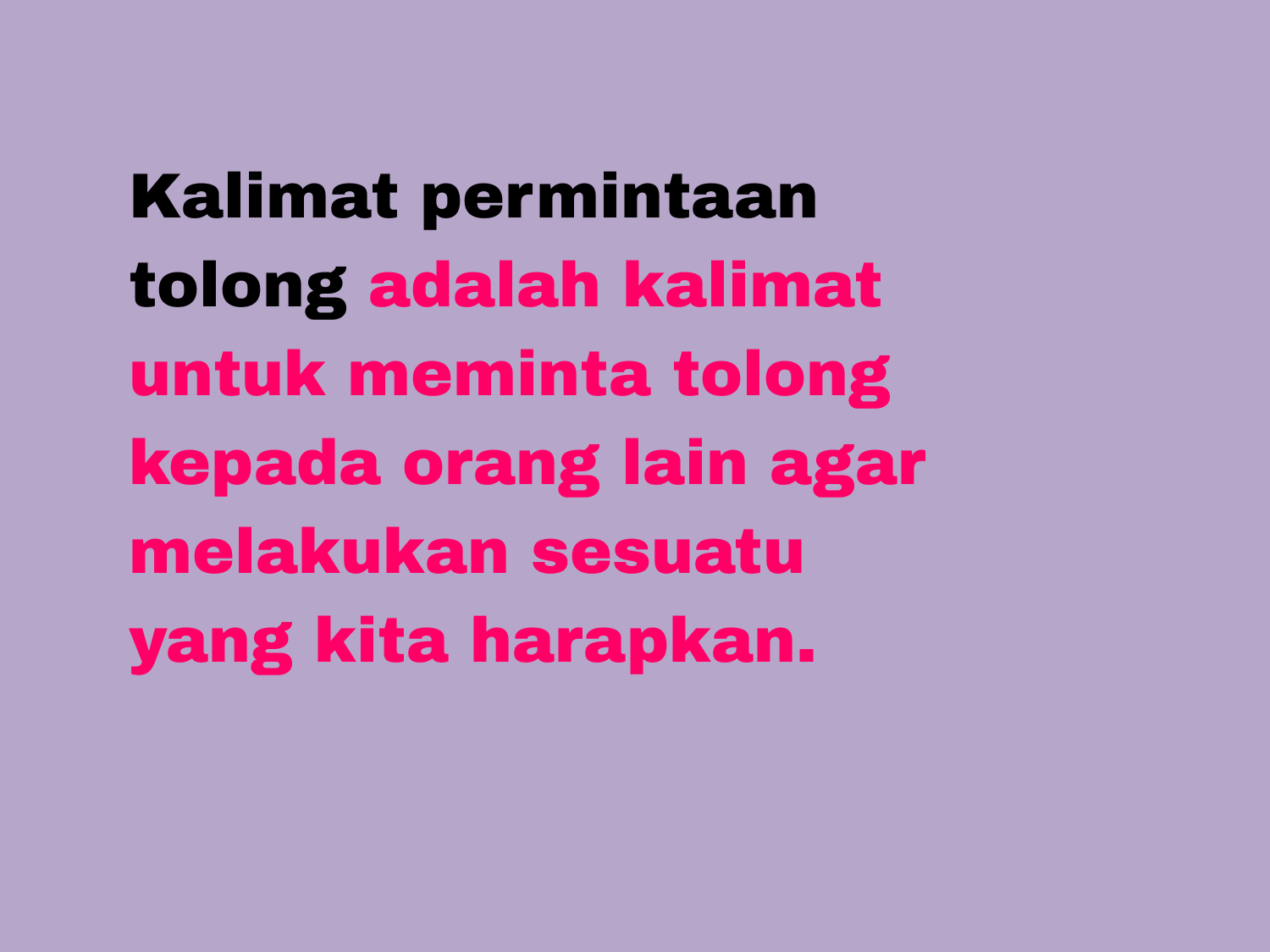

Kalimat permintaan
tolong adalah kalimat
untuk meminta tolong
kepada orang lain agar
melakukan sesuatu
yang kita harapkan.